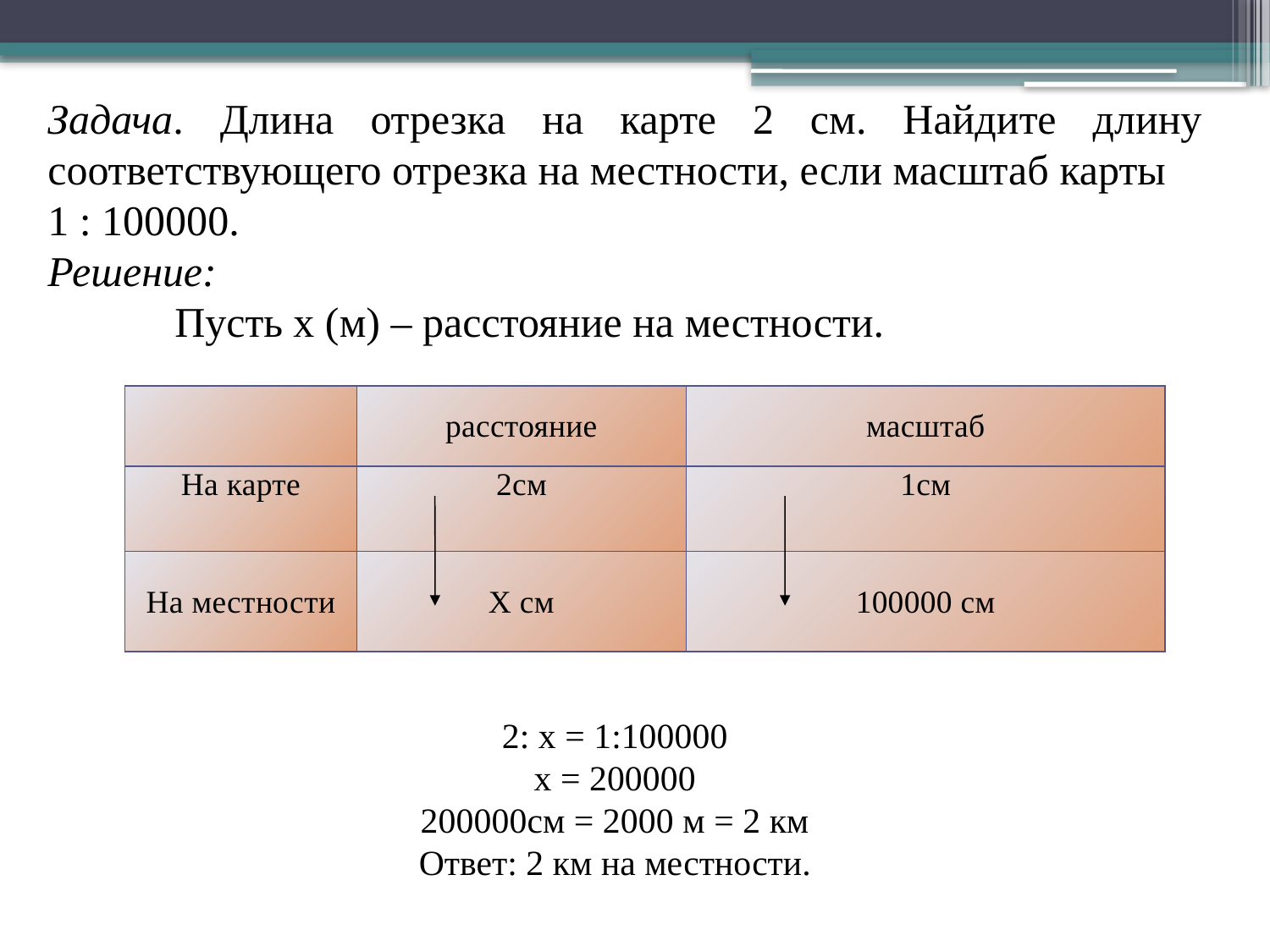

Задача. Длина отрезка на карте 2 см. Найдите длину соответствующего отрезка на местности, если масштаб карты
1 : 100000.
Решение:
	Пусть х (м) – расстояние на местности.
|  | расстояние | масштаб |
| --- | --- | --- |
| На карте | 2см | 1см |
| На местности | Х см | 100000 см |

2: х = 1:100000
х = 200000
200000см = 2000 м = 2 км
Ответ: 2 км на местности.